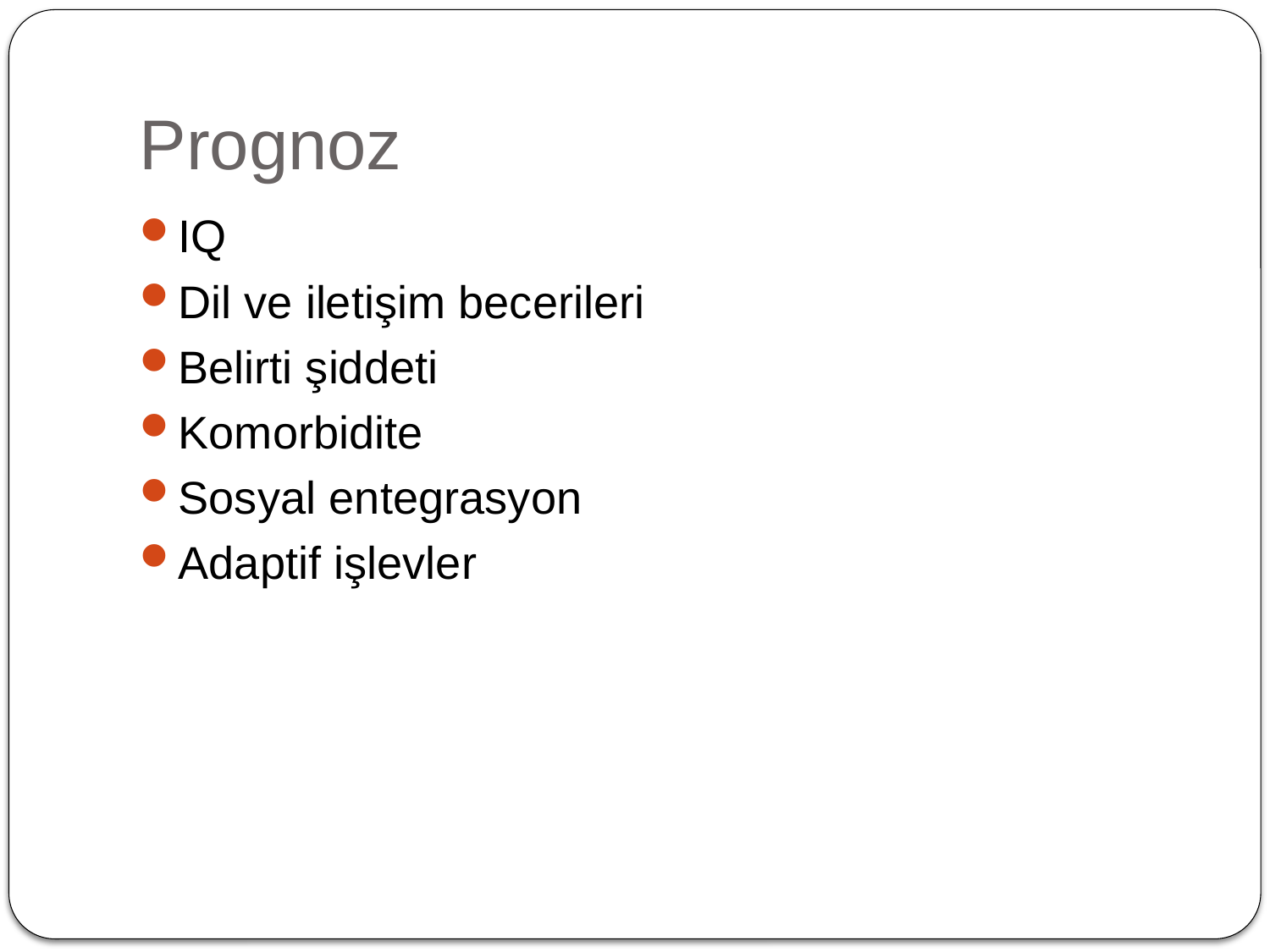

# Prognoz
IQ
Dil ve iletişim becerileri
Belirti şiddeti
Komorbidite
Sosyal entegrasyon
Adaptif işlevler